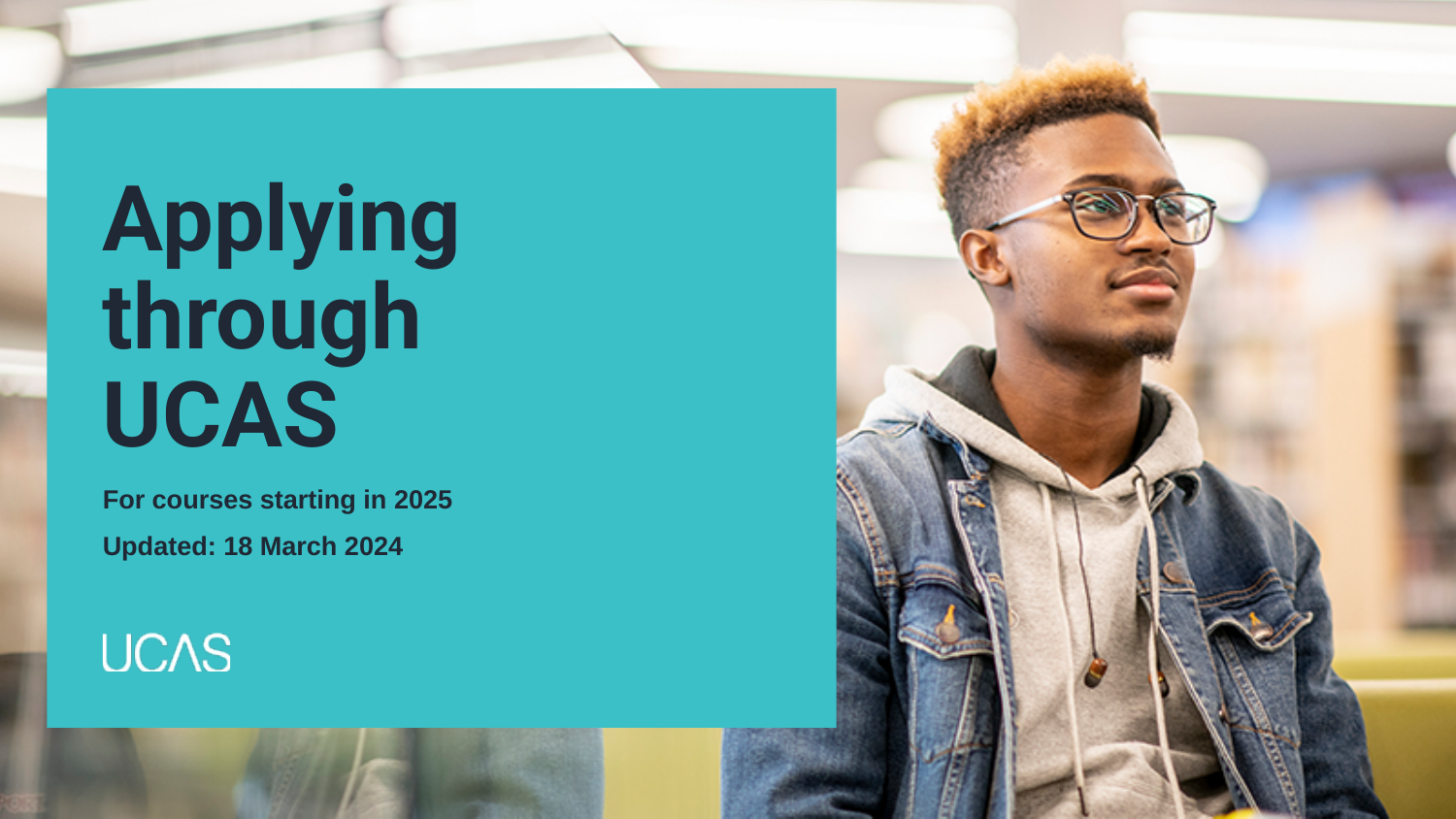

# Applying through UCAS
For courses starting in 2025
Updated: 18 March 2024